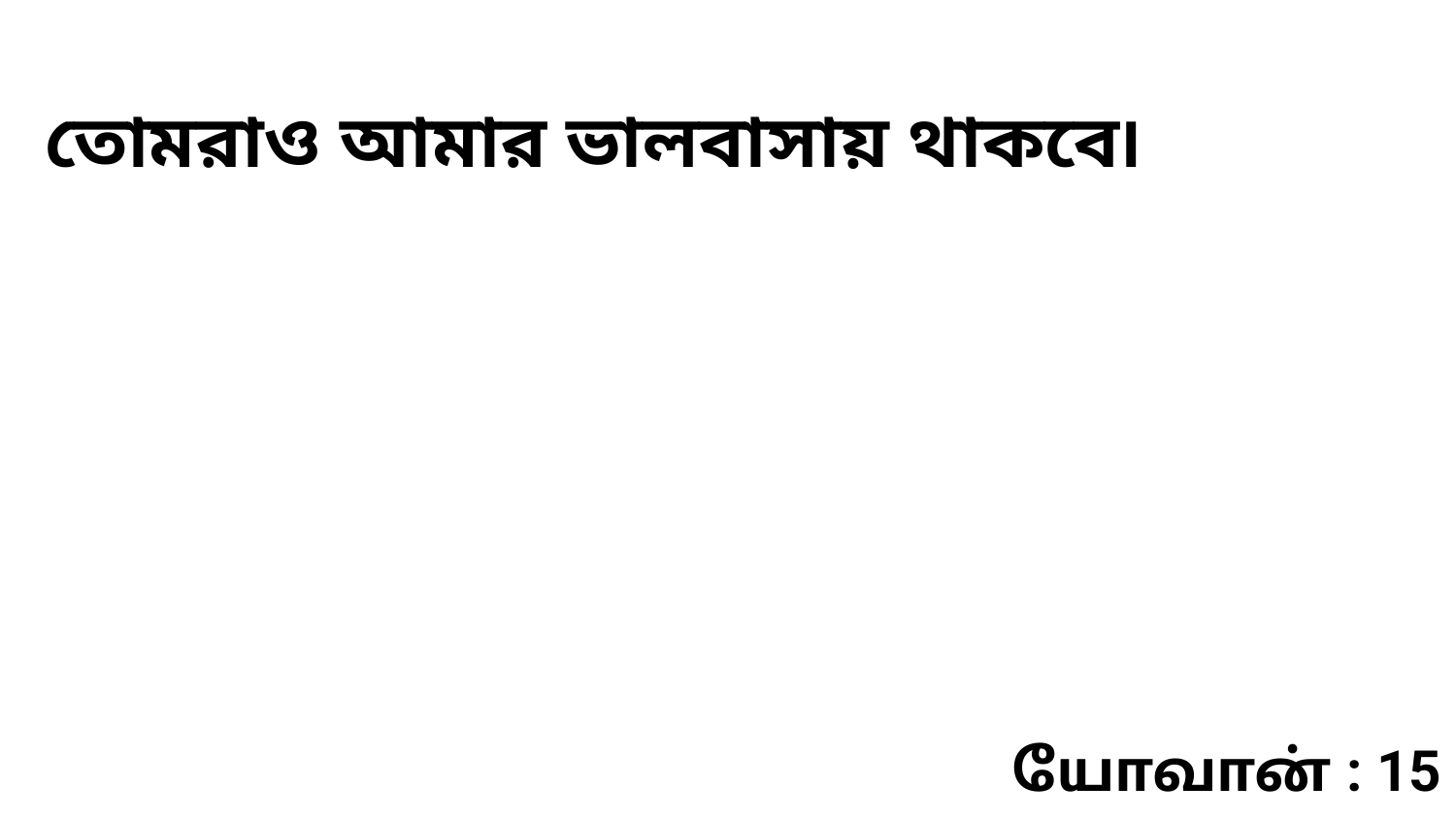

তোমরাও আমার ভালবাসায় থাকবে৷
யோவான் : 15